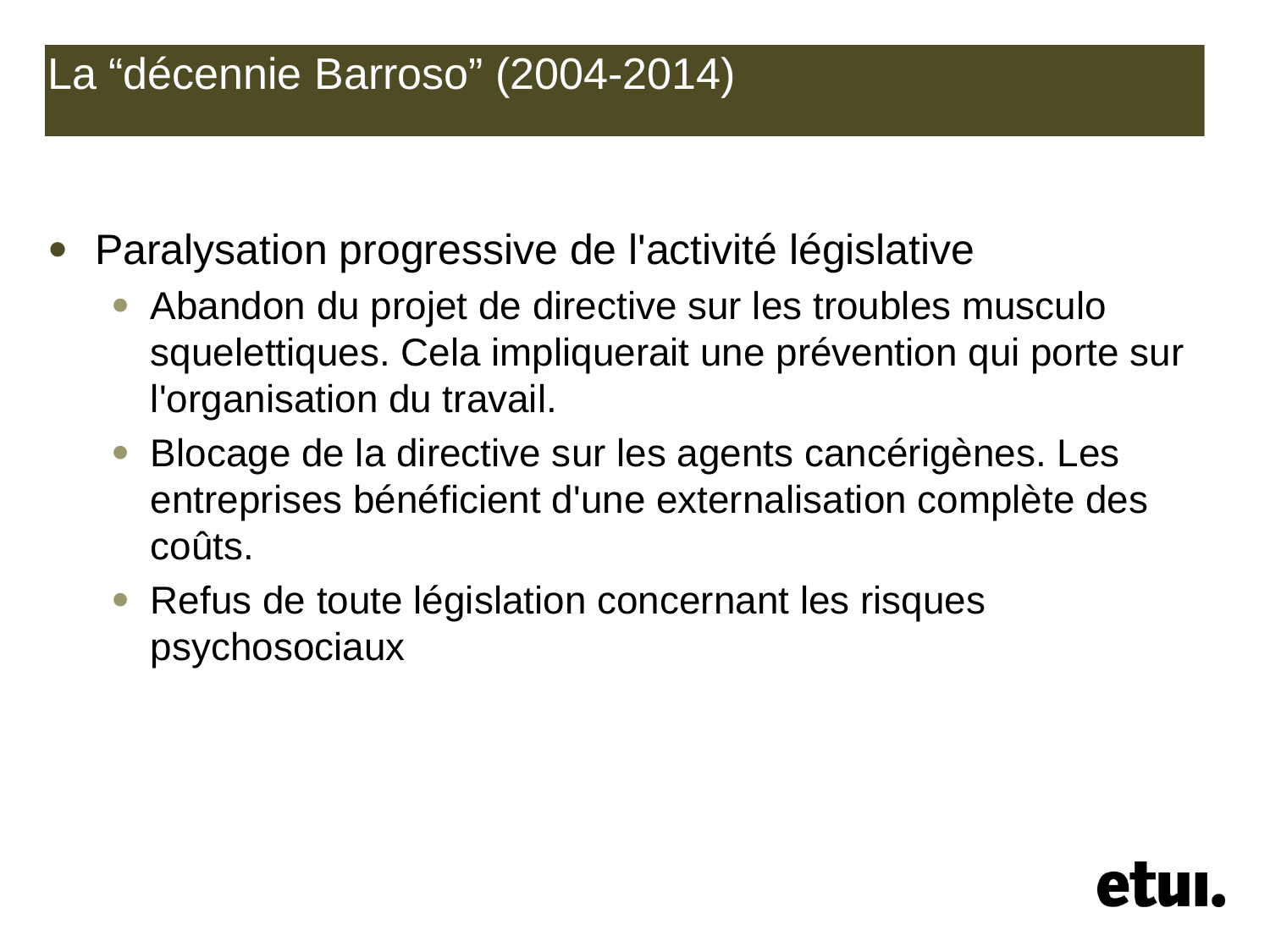

# La “décennie Barroso” (2004-2014)
Paralysation progressive de l'activité législative
Abandon du projet de directive sur les troubles musculo squelettiques. Cela impliquerait une prévention qui porte sur l'organisation du travail.
Blocage de la directive sur les agents cancérigènes. Les entreprises bénéficient d'une externalisation complète des coûts.
Refus de toute législation concernant les risques psychosociaux